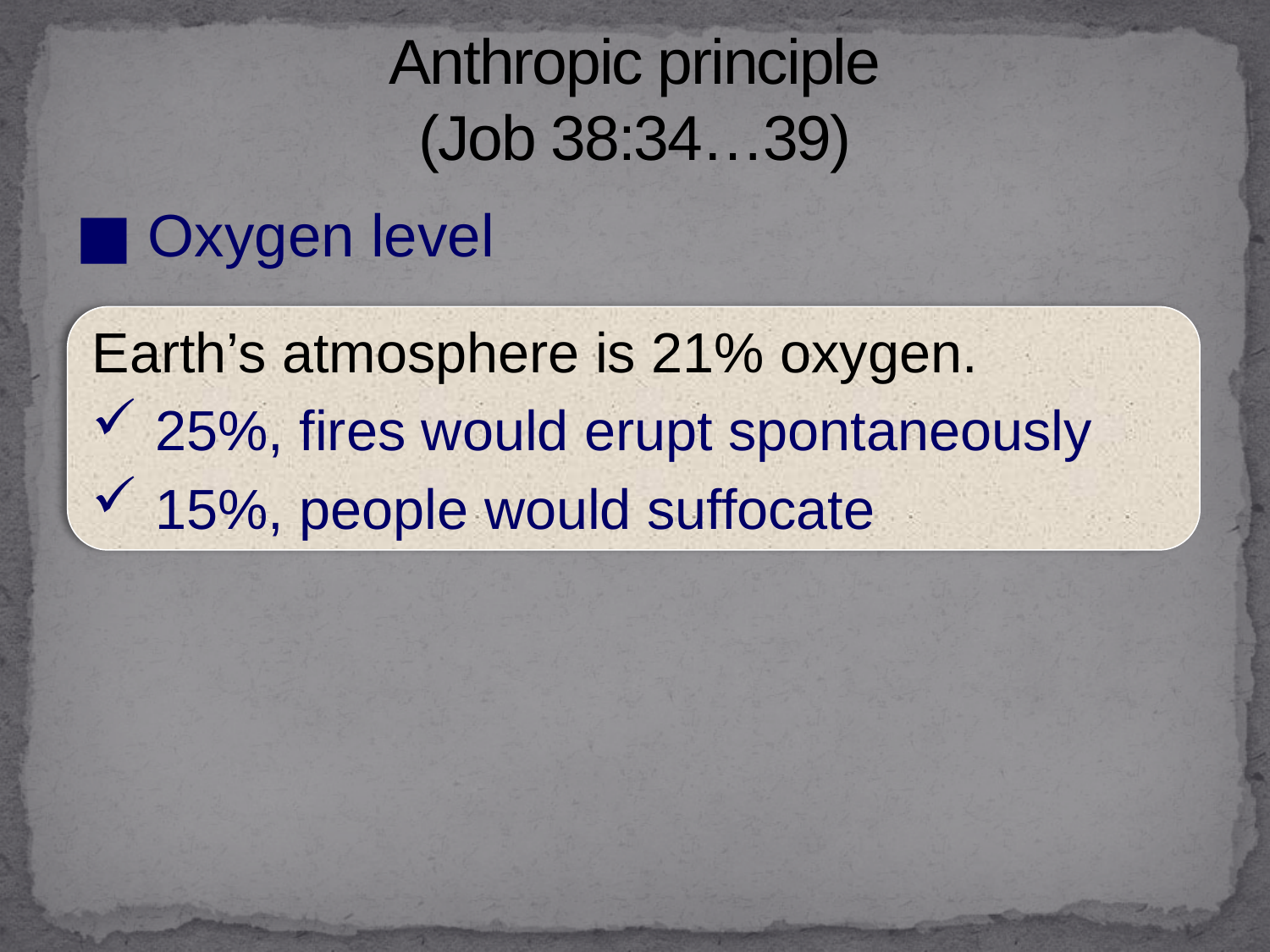

# Anthropic principle (Job 38:34…39)
■ Oxygen level

Earth’s atmosphere is 21% oxygen.
25%, fires would erupt spontaneously
15%, people would suffocate